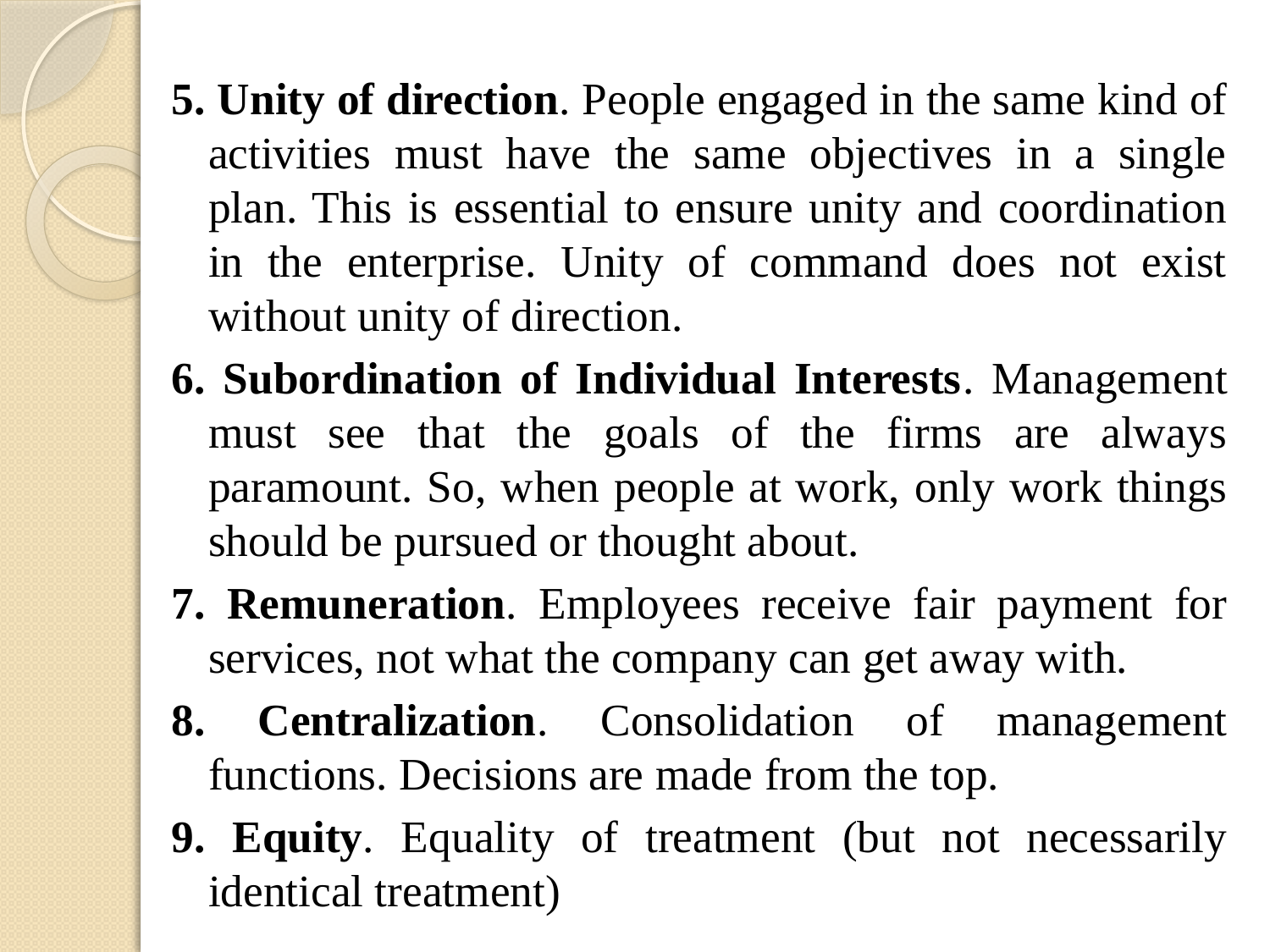

5. Unity of direction. People engaged in the same kind of activities must have the same objectives in a single plan. This is essential to ensure unity and coordination in the enterprise. Unity of command does not exist without unity of direction.
6. Subordination of Individual Interests. Management must see that the goals of the firms are always paramount. So, when people at work, only work things should be pursued or thought about.
7. Remuneration. Employees receive fair payment for services, not what the company can get away with.
8. Centralization. Consolidation of management functions. Decisions are made from the top.
9. Equity. Equality of treatment (but not necessarily identical treatment)